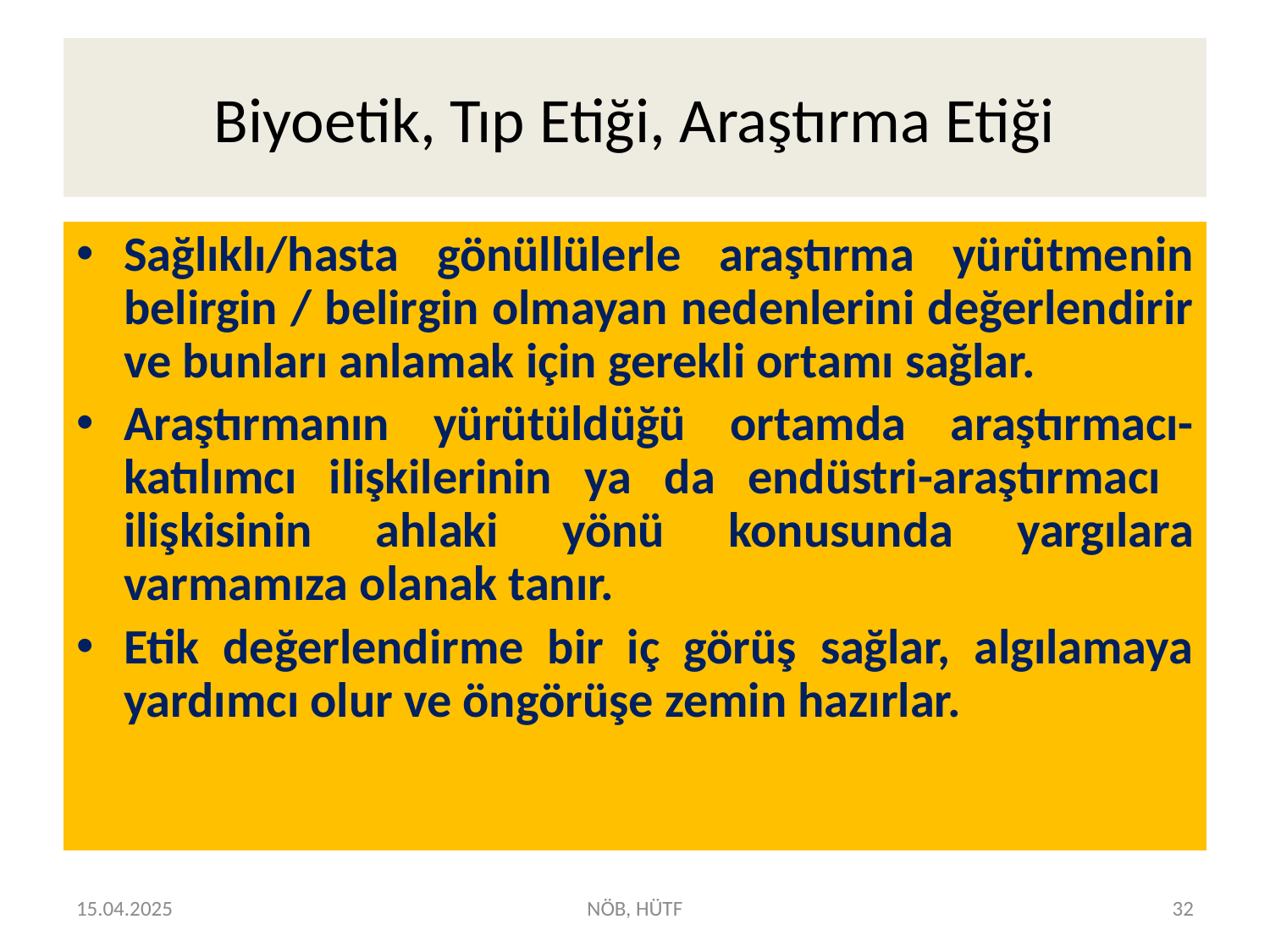

# Biyoetik, Tıp Etiği, Araştırma Etiği
Sağlıklı/hasta gönüllülerle araştırma yürütmenin belirgin / belirgin olmayan nedenlerini değerlendirir ve bunları anlamak için gerekli ortamı sağlar.
Araştırmanın yürütüldüğü ortamda araştırmacı-katılımcı ilişkilerinin ya da endüstri-araştırmacı  ilişkisinin ahlaki yönü konusunda yargılara varmamıza olanak tanır.
Etik değerlendirme bir iç görüş sağlar, algılamaya yardımcı olur ve öngörüşe zemin hazırlar.
15.04.2025
NÖB, HÜTF
32